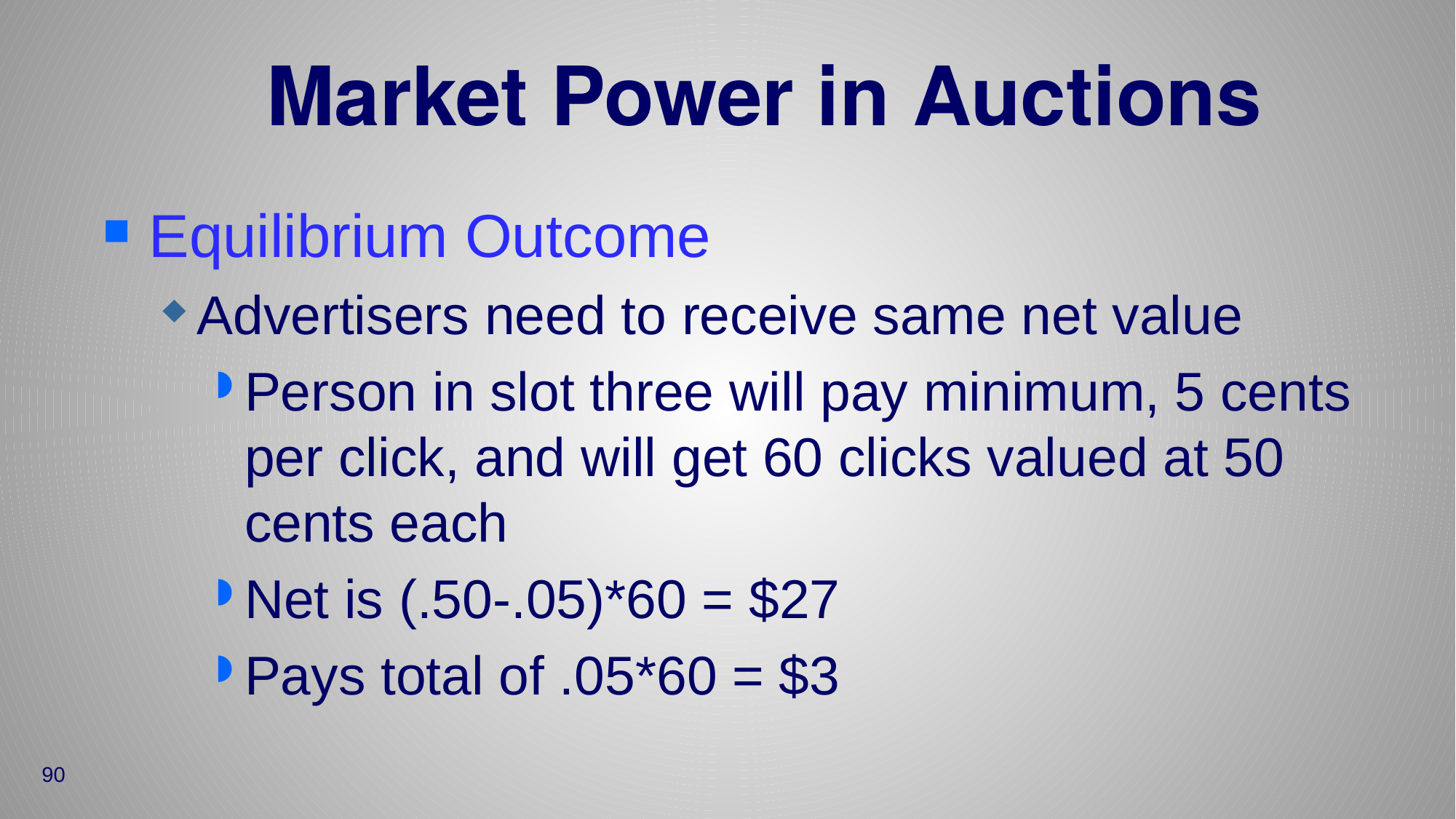

# Market Power in Auctions
Equilibrium Outcome
Advertisers need to receive same net value
Person in slot three will pay minimum, 5 cents per click, and will get 60 clicks valued at 50 cents each
Net is (.50-.05)*60 = $27
Pays total of .05*60 = $3

90